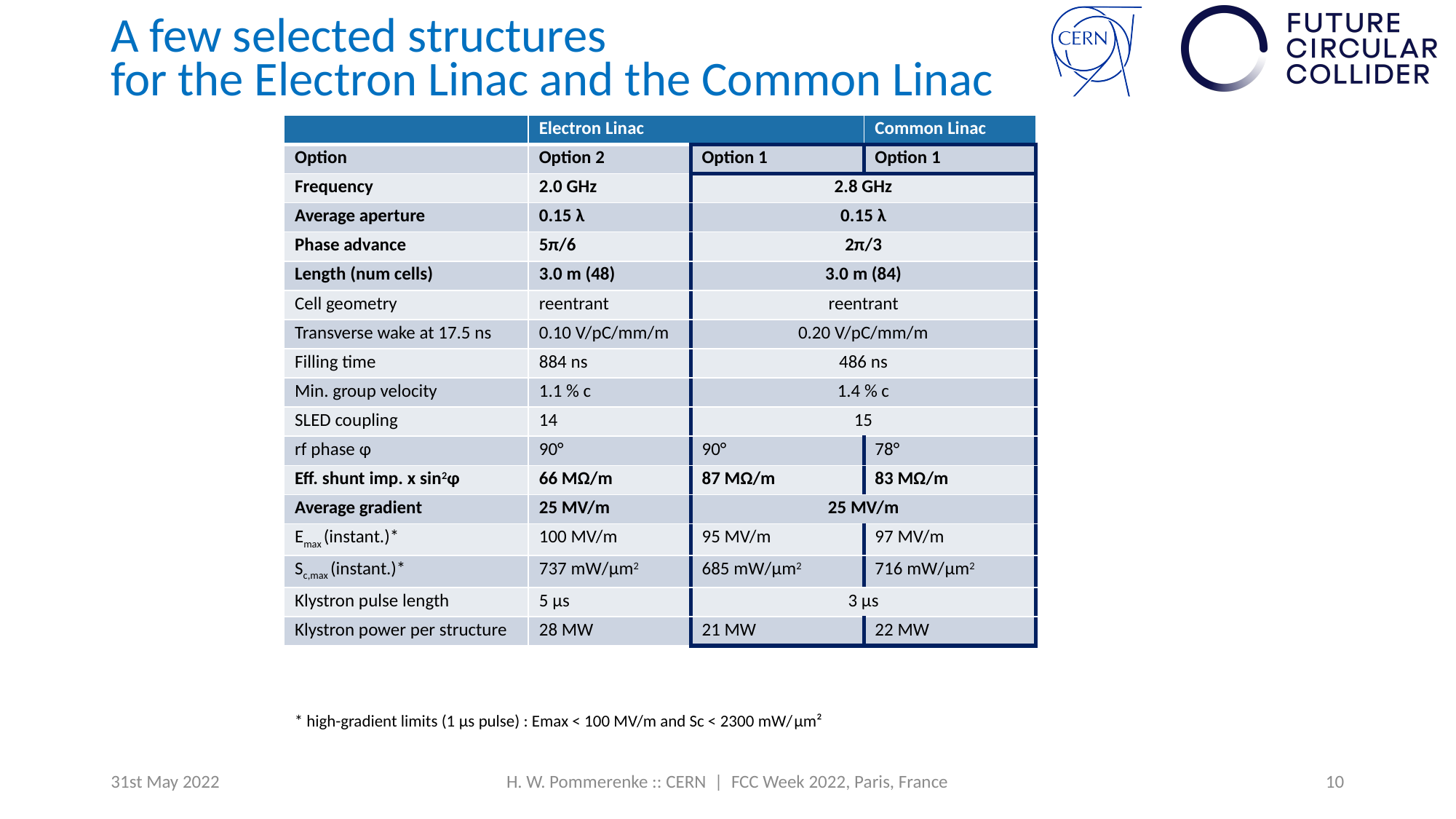

A few selected structures
for the Electron Linac and the Common Linac
|  | Electron Linac |  | Common Linac |
| --- | --- | --- | --- |
| Option | Option 2 | Option 1 | Option 1 |
| Frequency | 2.0 GHz | 2.8 GHz |  |
| Average aperture | 0.15 λ | 0.15 λ |  |
| Phase advance | 5π/6 | 2π/3 |  |
| Length (num cells) | 3.0 m (48) | 3.0 m (84) |  |
| Cell geometry | reentrant | reentrant |  |
| Transverse wake at 17.5 ns | 0.10 V/pC/mm/m | 0.20 V/pC/mm/m |  |
| Filling time | 884 ns | 486 ns |  |
| Min. group velocity | 1.1 % c | 1.4 % c |  |
| SLED coupling | 14 | 15 |  |
| rf phase φ | 90° | 90° | 78° |
| Eff. shunt imp. x sin2φ | 66 MΩ/m | 87 MΩ/m | 83 MΩ/m |
| Average gradient | 25 MV/m | 25 MV/m |  |
| Emax (instant.)\* | 100 MV/m | 95 MV/m | 97 MV/m |
| Sc,max (instant.)\* | 737 mW/μm2 | 685 mW/μm2 | 716 mW/μm2 |
| Klystron pulse length | 5 μs | 3 μs | 3 μs |
| Klystron power per structure | 28 MW | 21 MW | 22 MW |
* high-gradient limits (1 µs pulse) : Emax < 100 MV/m and Sc < 2300 mW/μm²
31st May 2022
H. W. Pommerenke :: CERN  |  FCC Week 2022, Paris, France
10